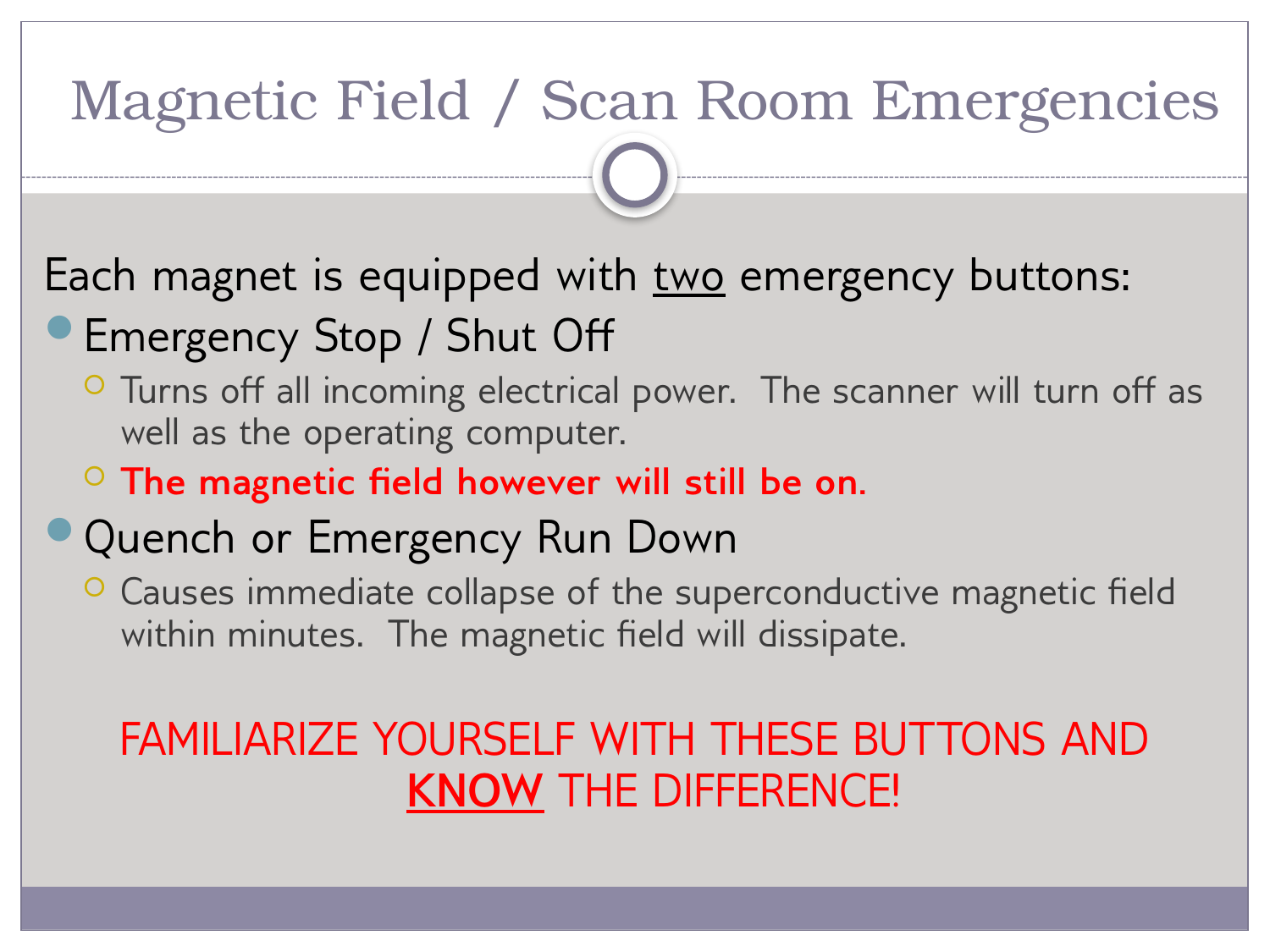

# Magnetic Field / Scan Room Emergencies
Each magnet is equipped with two emergency buttons:
Emergency Stop / Shut Off
Turns off all incoming electrical power.  The scanner will turn off as well as the operating computer.
The magnetic field however will still be on.
Quench or Emergency Run Down
Causes immediate collapse of the superconductive magnetic field within minutes.  The magnetic field will dissipate.

FAMILIARIZE YOURSELF WITH THESE BUTTONS AND KNOW THE DIFFERENCE!